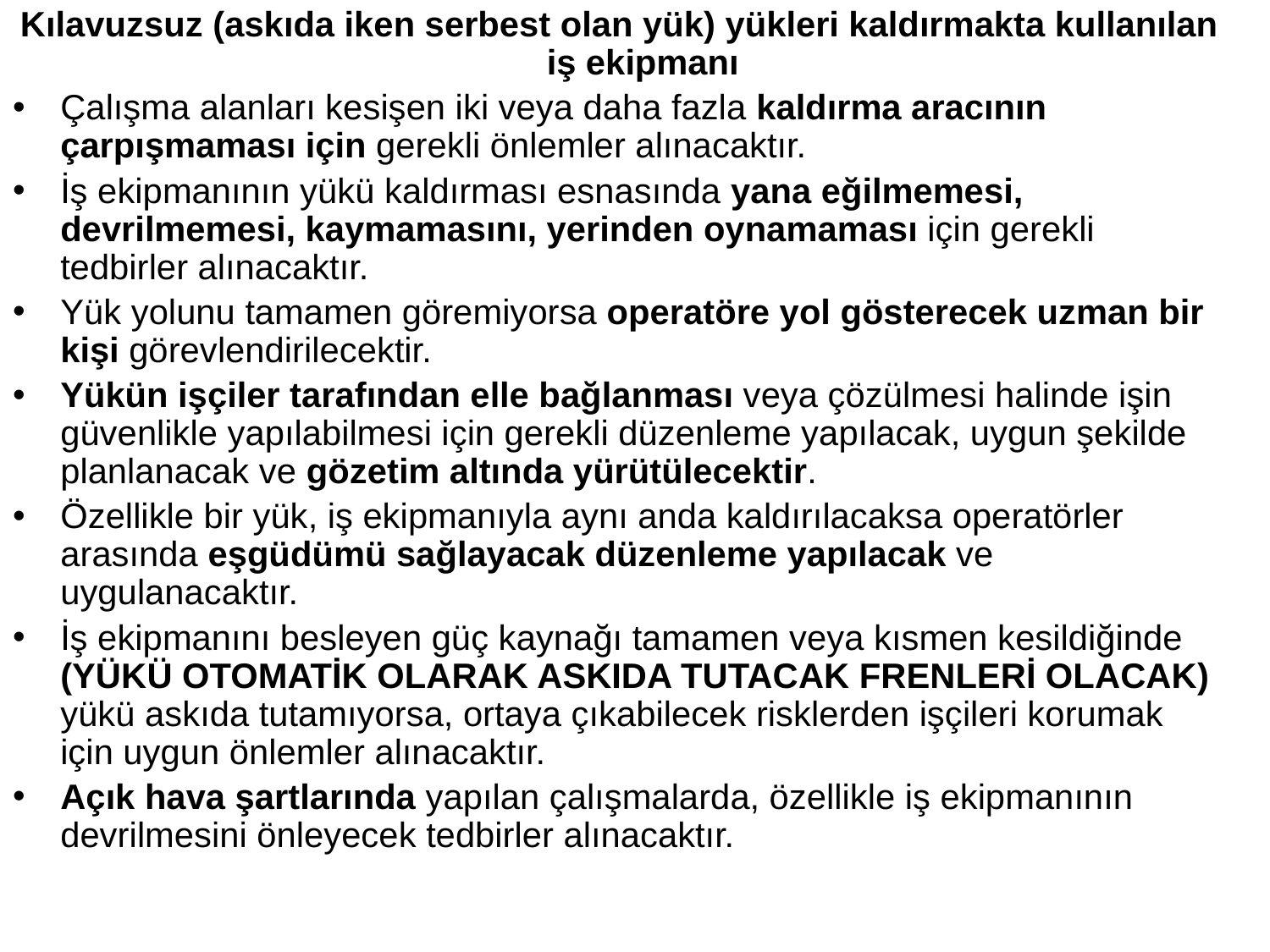

Kılavuzsuz (askıda iken serbest olan yük) yükleri kaldırmakta kullanılan iş ekipmanı
Çalışma alanları kesişen iki veya daha fazla kaldırma aracının çarpışmaması için gerekli önlemler alınacaktır.
İş ekipmanının yükü kaldırması esnasında yana eğilmemesi, devrilmemesi, kaymamasını, yerinden oynamaması için gerekli tedbirler alınacaktır.
Yük yolunu tamamen göremiyorsa operatöre yol gösterecek uzman bir kişi görevlendirilecektir.
Yükün işçiler tarafından elle bağlanması veya çözülmesi halinde işin güvenlikle yapılabilmesi için gerekli düzenleme yapılacak, uygun şekilde planlanacak ve gözetim altında yürütülecektir.
Özellikle bir yük, iş ekipmanıyla aynı anda kaldırılacaksa operatörler arasında eşgüdümü sağlayacak düzenleme yapılacak ve uygulanacaktır.
İş ekipmanını besleyen güç kaynağı tamamen veya kısmen kesildiğinde (YÜKÜ OTOMATİK OLARAK ASKIDA TUTACAK FRENLERİ OLACAK) yükü askıda tutamıyorsa, ortaya çıkabilecek risklerden işçileri korumak için uygun önlemler alınacaktır.
Açık hava şartlarında yapılan çalışmalarda, özellikle iş ekipmanının devrilmesini önleyecek tedbirler alınacaktır.